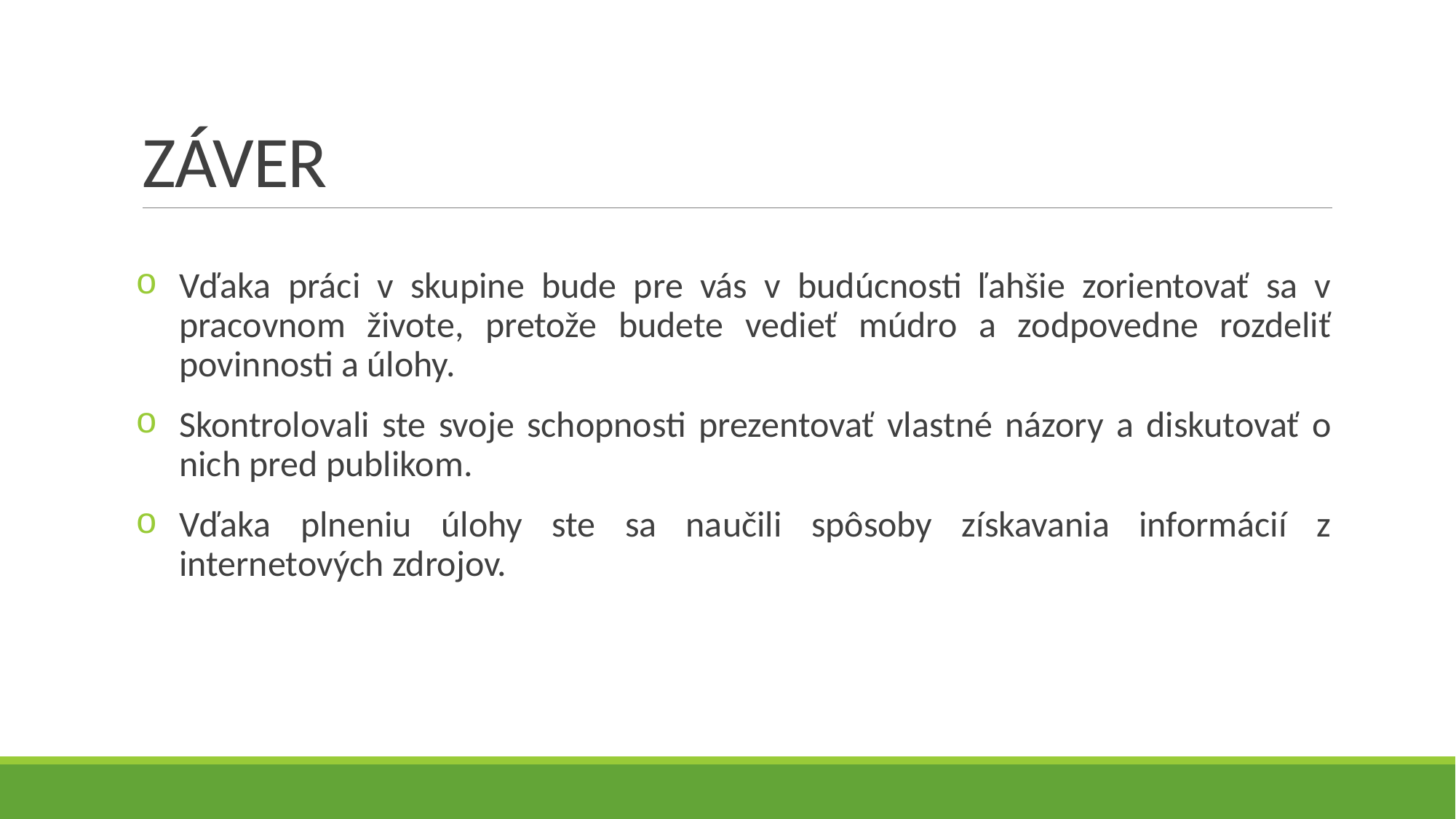

# ZÁVER
Vďaka práci v skupine bude pre vás v budúcnosti ľahšie zorientovať sa v pracovnom živote, pretože budete vedieť múdro a zodpovedne rozdeliť povinnosti a úlohy.
Skontrolovali ste svoje schopnosti prezentovať vlastné názory a diskutovať o nich pred publikom.
Vďaka plneniu úlohy ste sa naučili spôsoby získavania informácií z internetových zdrojov.